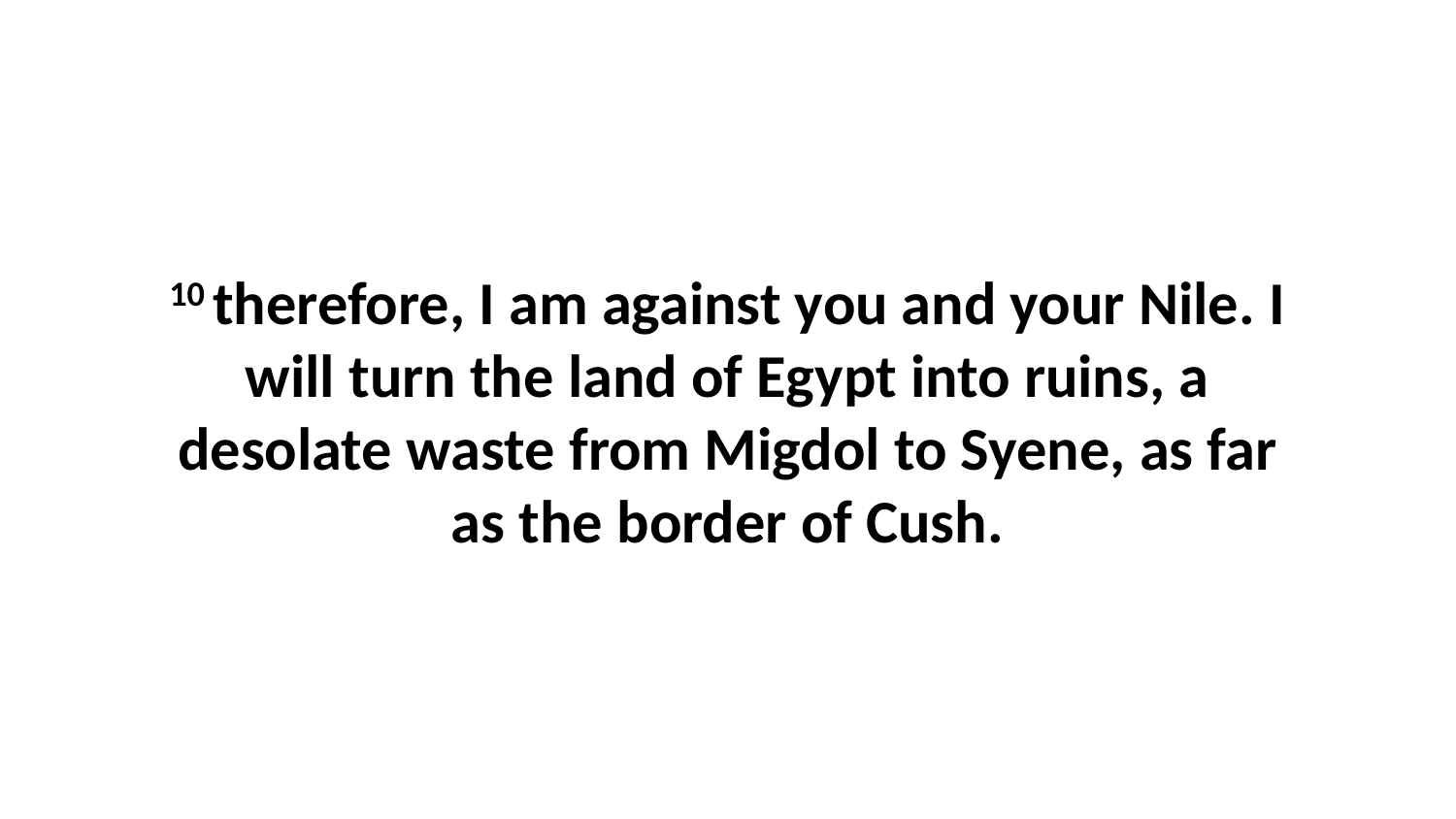

10 therefore, I am against you and your Nile. I will turn the land of Egypt into ruins, a desolate waste from Migdol to Syene, as far as the border of Cush.